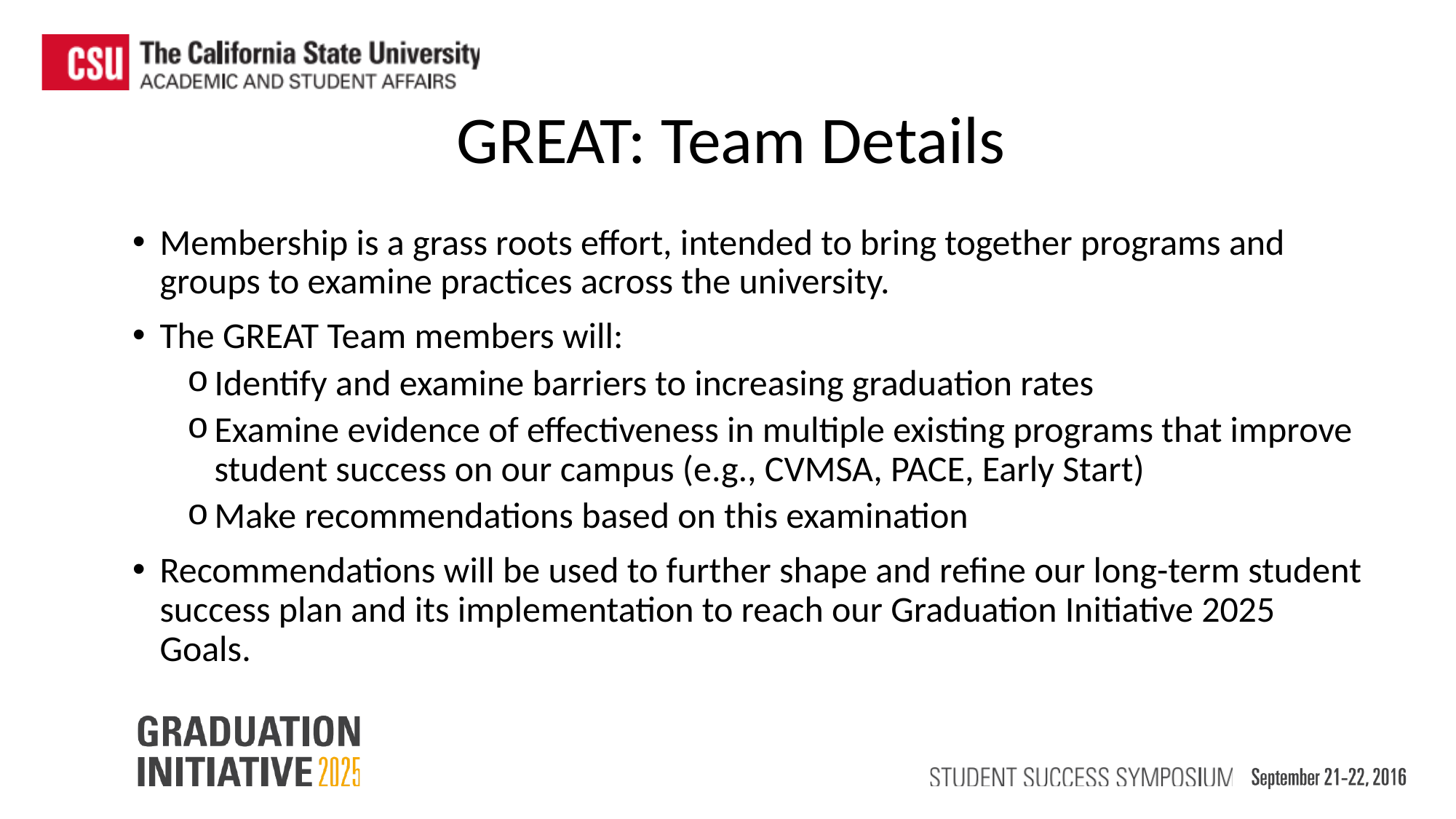

GREAT: Team Details
Membership is a grass roots effort, intended to bring together programs and groups to examine practices across the university.
The GREAT Team members will:
Identify and examine barriers to increasing graduation rates
Examine evidence of effectiveness in multiple existing programs that improve student success on our campus (e.g., CVMSA, PACE, Early Start)
Make recommendations based on this examination
Recommendations will be used to further shape and refine our long-term student success plan and its implementation to reach our Graduation Initiative 2025 Goals.